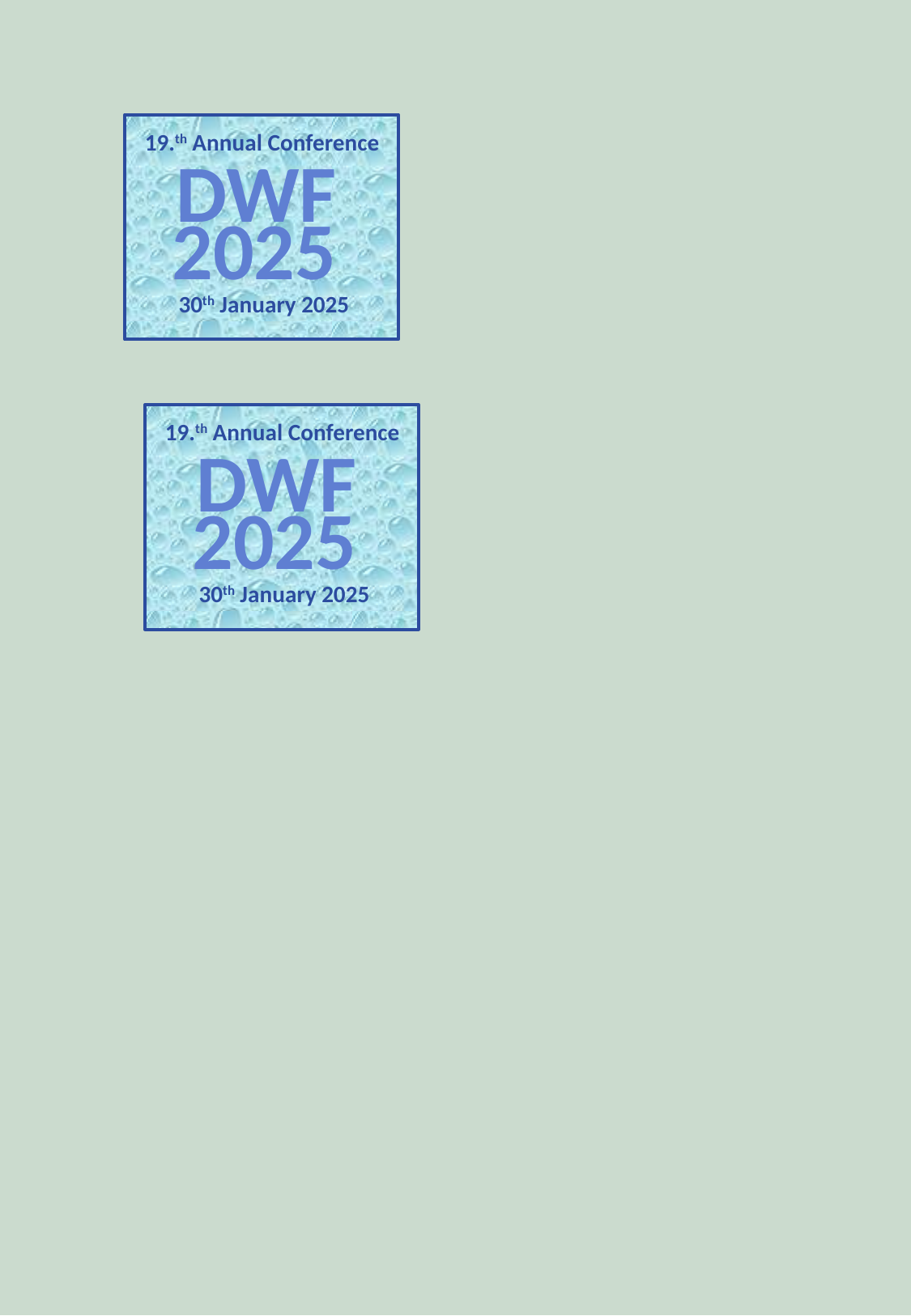

19.th Annual Conference
DWF
2025
30th January 2025

19.th Annual Conference
DWF
2025
30th January 2025